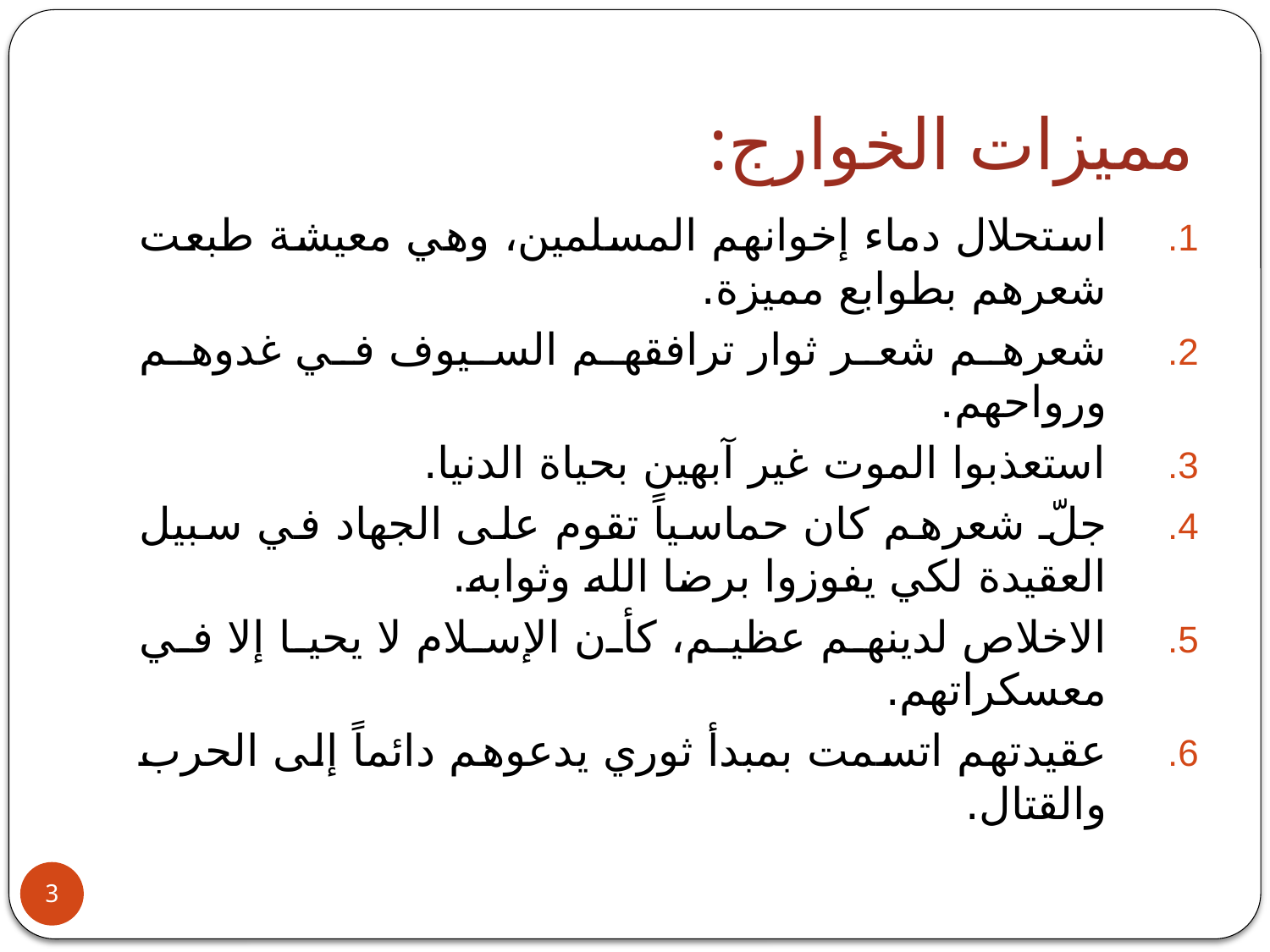

# مميزات الخوارج:
استحلال دماء إخوانهم المسلمين، وهي معيشة طبعت شعرهم بطوابع مميزة.
شعرهم شعر ثوار ترافقهم السيوف في غدوهم ورواحهم.
استعذبوا الموت غير آبهين بحياة الدنيا.
جلّ شعرهم كان حماسياً تقوم على الجهاد في سبيل العقيدة لكي يفوزوا برضا الله وثوابه.
الاخلاص لدينهم عظيم، كأن الإسلام لا يحيا إلا في معسكراتهم.
عقيدتهم اتسمت بمبدأ ثوري يدعوهم دائماً إلى الحرب والقتال.
3